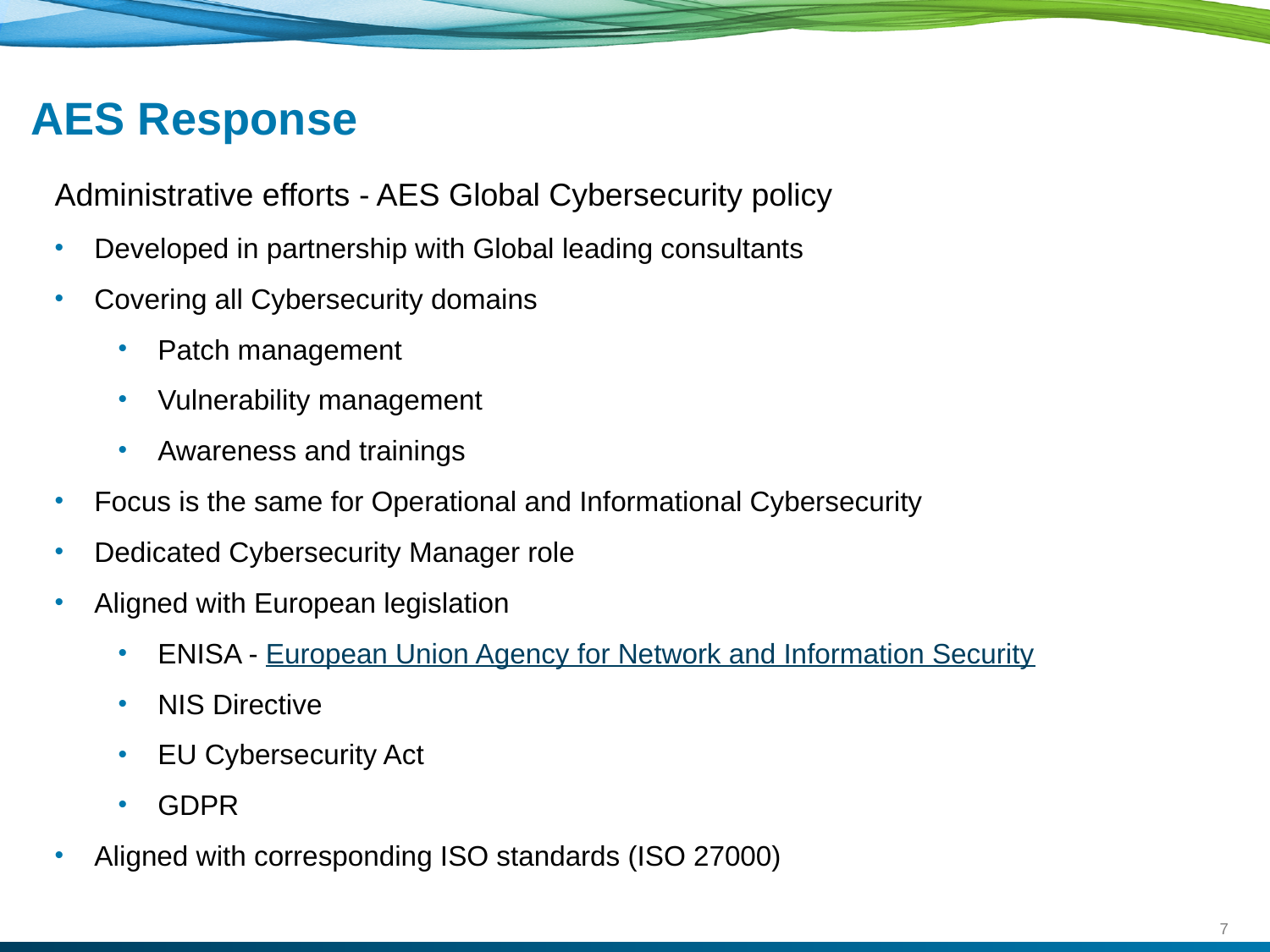

# AES Response
Administrative efforts - AES Global Cybersecurity policy
Developed in partnership with Global leading consultants
Covering all Cybersecurity domains
Patch management
Vulnerability management
Awareness and trainings
Focus is the same for Operational and Informational Cybersecurity
Dedicated Cybersecurity Manager role
Aligned with European legislation
ENISA - European Union Agency for Network and Information Security
NIS Directive
EU Cybersecurity Act
GDPR
Aligned with corresponding ISO standards (ISO 27000)